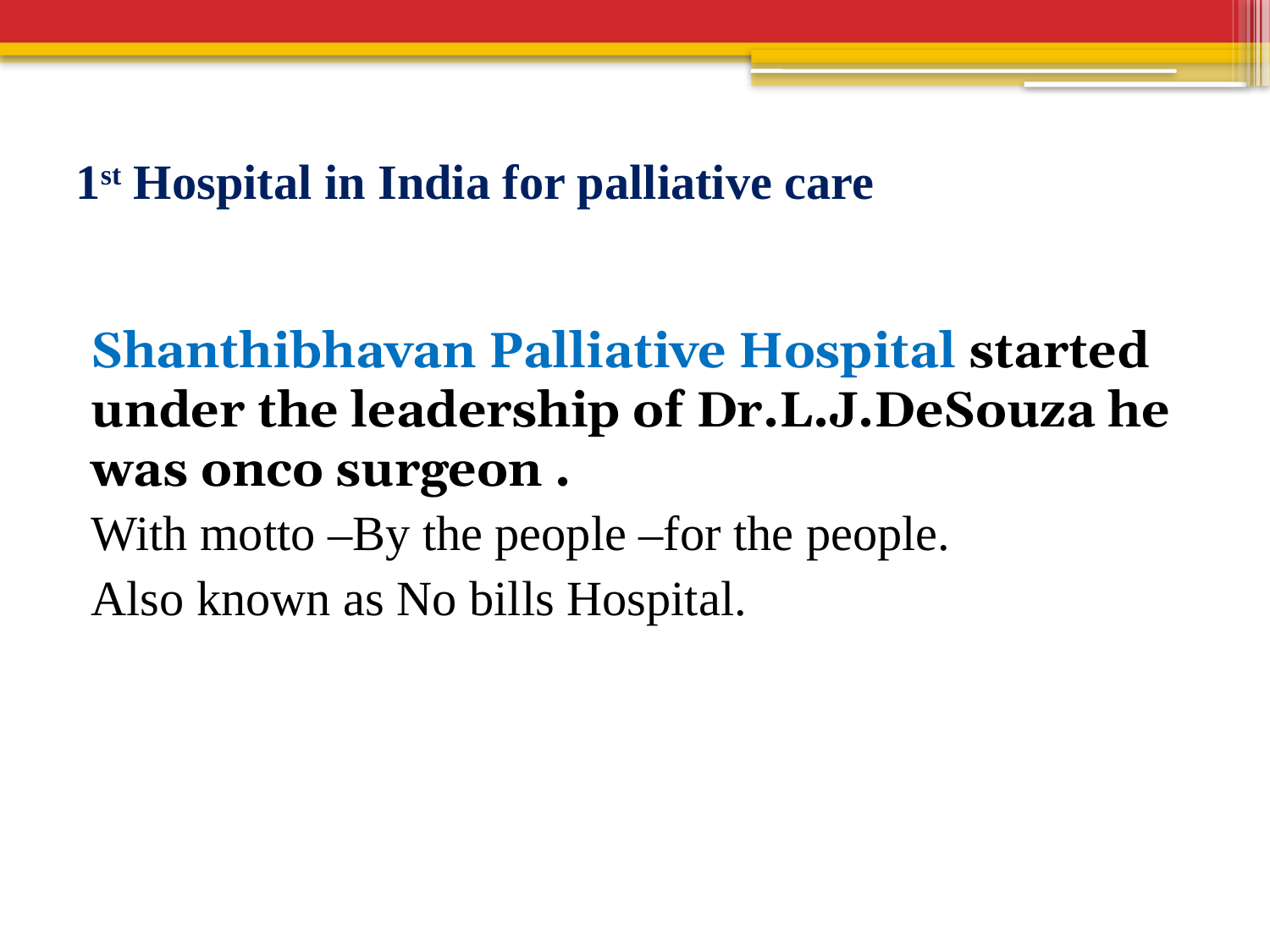

# 1st Hospital in India for palliative care
Shanthibhavan Palliative Hospital started under the leadership of Dr.L.J.DeSouza he was onco surgeon .
With motto –By the people –for the people.
Also known as No bills Hospital.